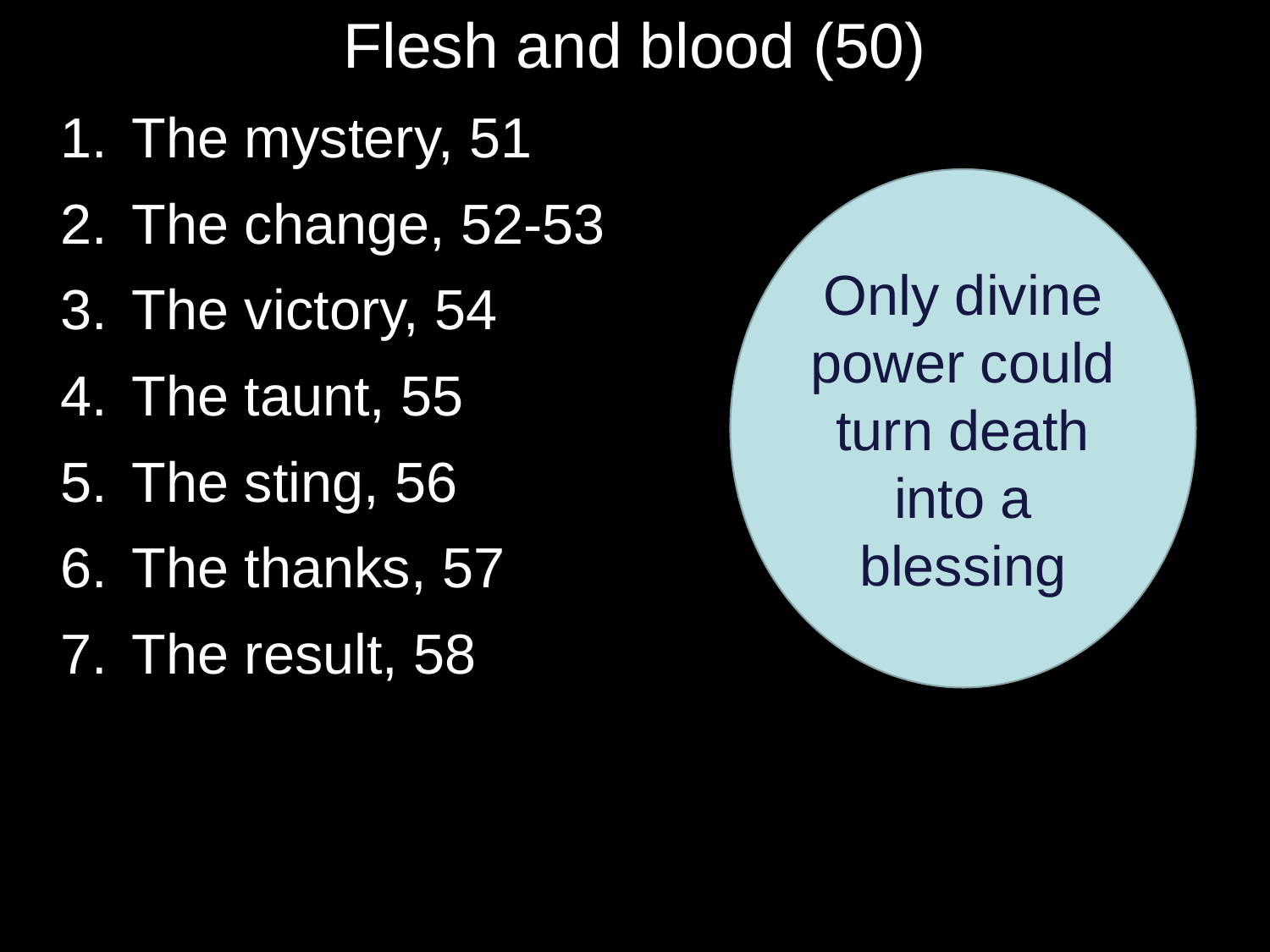

# Flesh and blood (50)
The mystery, 51
The change, 52-53
The victory, 54
The taunt, 55
The sting, 56
The thanks, 57
The result, 58
Only divine power could turn death into a blessing